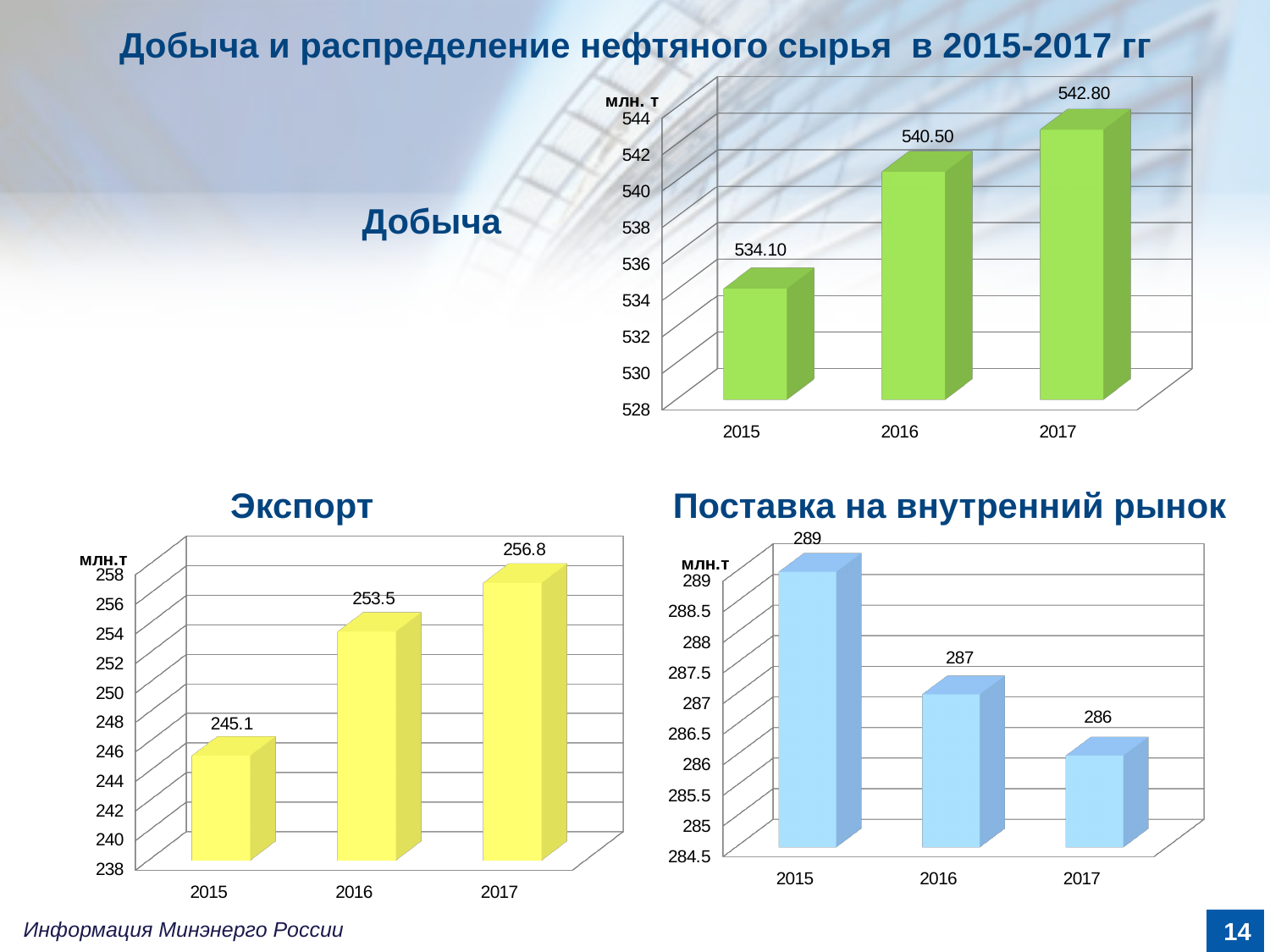

Добыча и распределение нефтяного сырья  в 2015-2017 гг

[unsupported chart]

Добыча
Экспорт
Поставка на внутренний рынок

[unsupported chart]

[unsupported chart]

Информация Минэнерго России
14